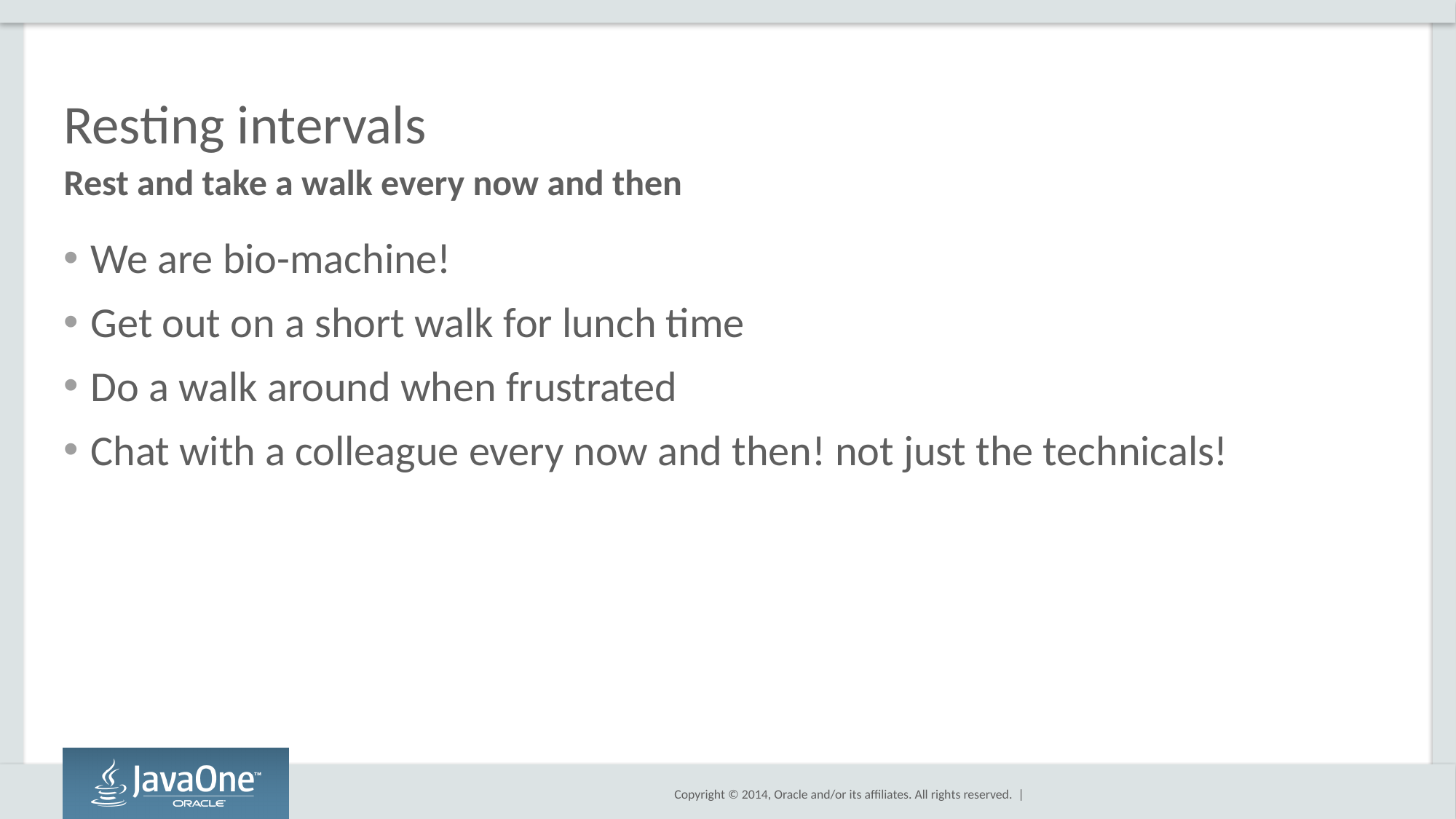

# Resting intervals
Rest and take a walk every now and then
We are bio-machine!
Get out on a short walk for lunch time
Do a walk around when frustrated
Chat with a colleague every now and then! not just the technicals!